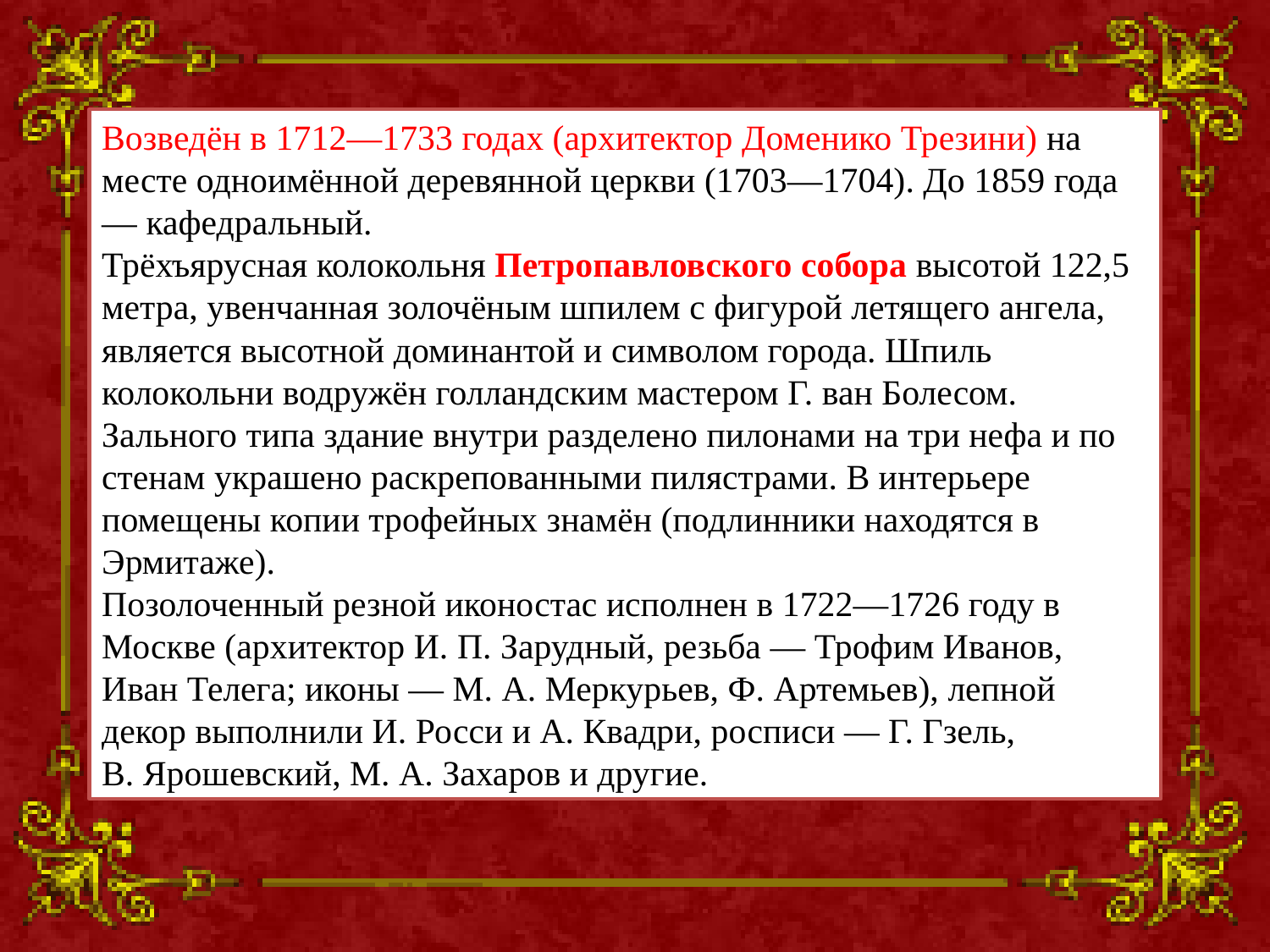

Возведён в 1712—1733 годах (архитектор Доменико Трезини) на месте одноимённой деревянной церкви (1703—1704). До 1859 года — кафедральный.
Трёхъярусная колокольня Петропавловского собора высотой 122,5 метра, увенчанная золочёным шпилем с фигурой летящего ангела, является высотной доминантой и символом города. Шпиль колокольни водружён голландским мастером Г. ван Болесом. Зального типа здание внутри разделено пилонами на три нефа и по стенам украшено раскрепованными пилястрами. В интерьере помещены копии трофейных знамён (подлинники находятся в Эрмитаже).
Позолоченный резной иконостас исполнен в 1722—1726 году в Москве (архитектор И. П. Зарудный, резьба — Трофим Иванов, Иван Телега; иконы — М. А. Меркурьев, Ф. Артемьев), лепной декор выполнили И. Росси и А. Квадри, росписи — Г. Гзель, В. Ярошевский, М. А. Захаров и другие.